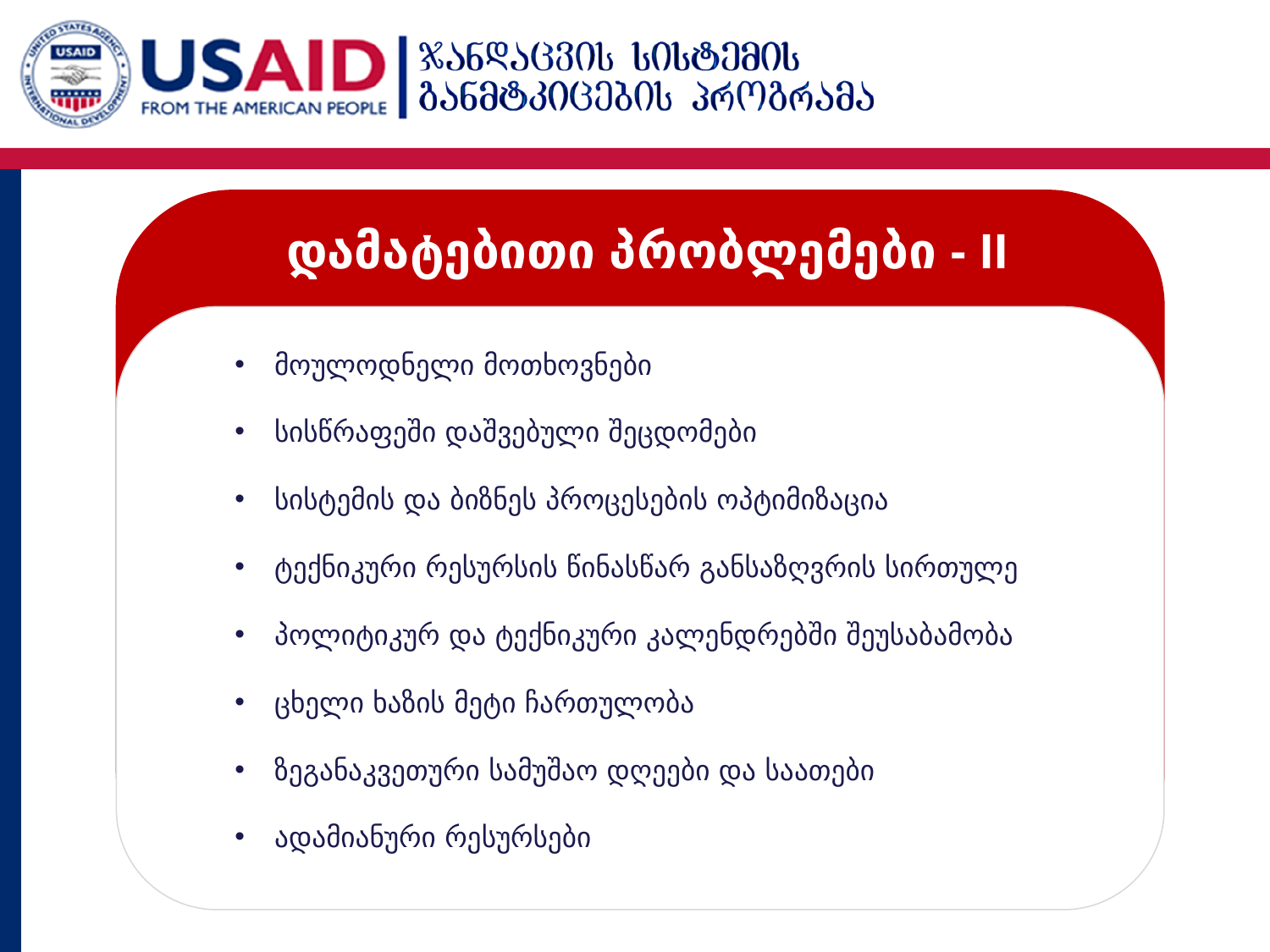

დამატებითი პრობლემები - II

მოულოდნელი მოთხოვნები

სისწრაფეში დაშვებული შეცდომები

სისტემის და ბიზნეს პროცესების ოპტიმიზაცია

ტექნიკური რესურსის წინასწარ განსაზღვრის სირთულე

პოლიტიკურ და ტექნიკური კალენდრებში შეუსაბამობა

ცხელი ხაზის მეტი ჩართულობა

ზეგანაკვეთური სამუშაო დღეები და საათები

ადამიანური რესურსები